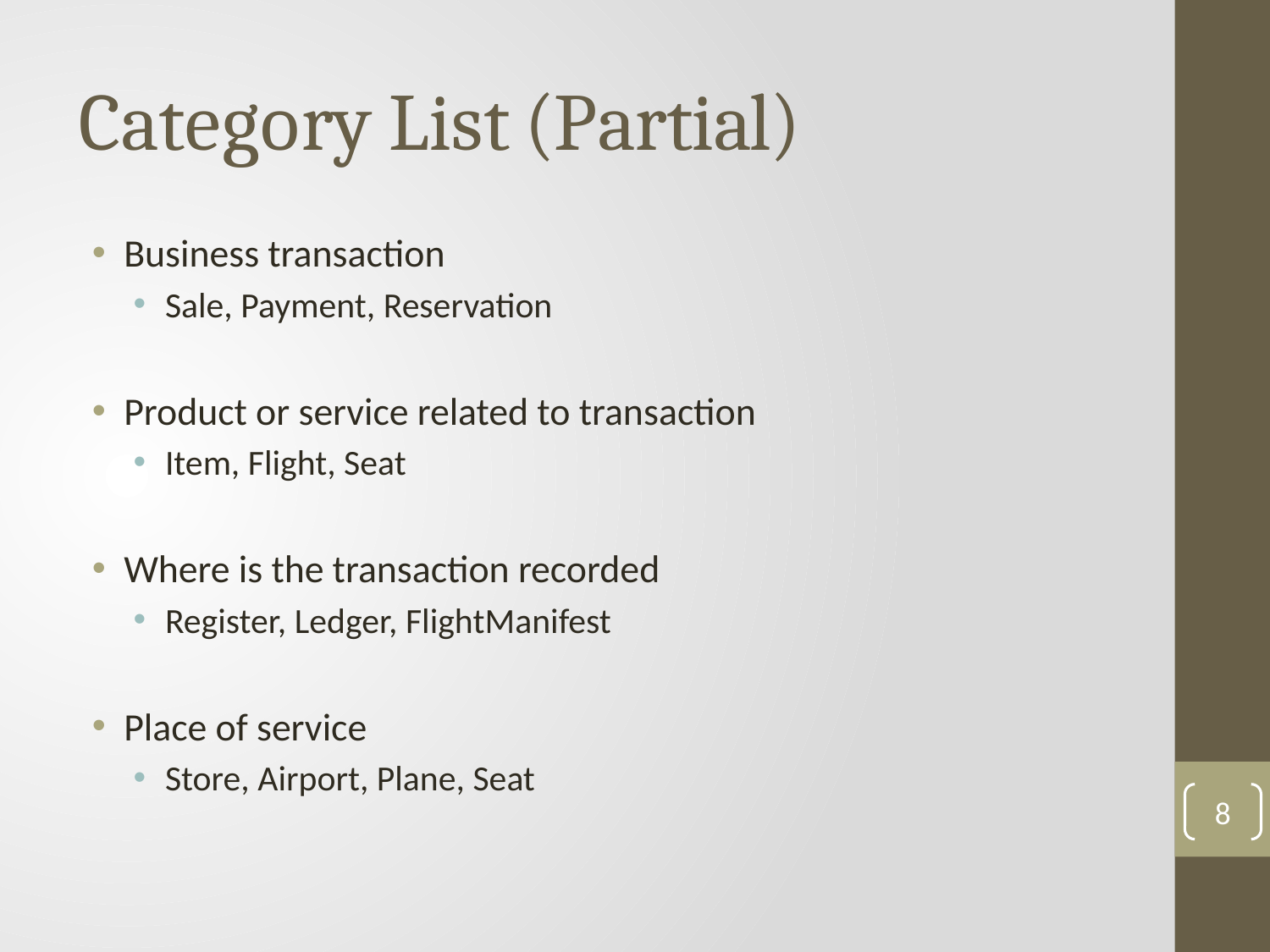

# Category List (Partial)
Business transaction
Sale, Payment, Reservation

Product or service related to transaction
Item, Flight, Seat

Where is the transaction recorded
Register, Ledger, FlightManifest

Place of service
Store, Airport, Plane, Seat

8